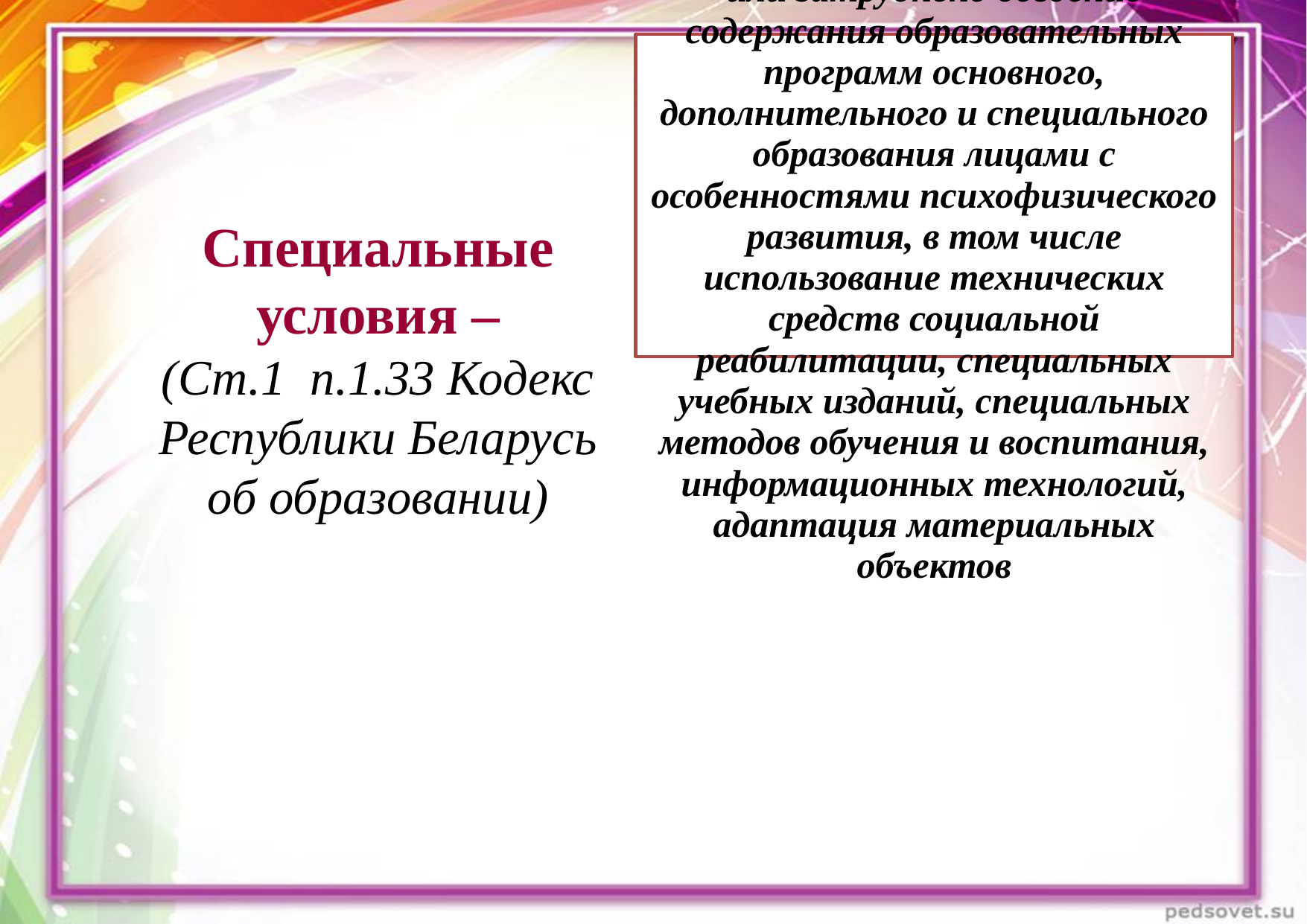

#

Специальные условия –
(Ст.1  п.1.33 Кодекс Республики Беларусь об образовании)